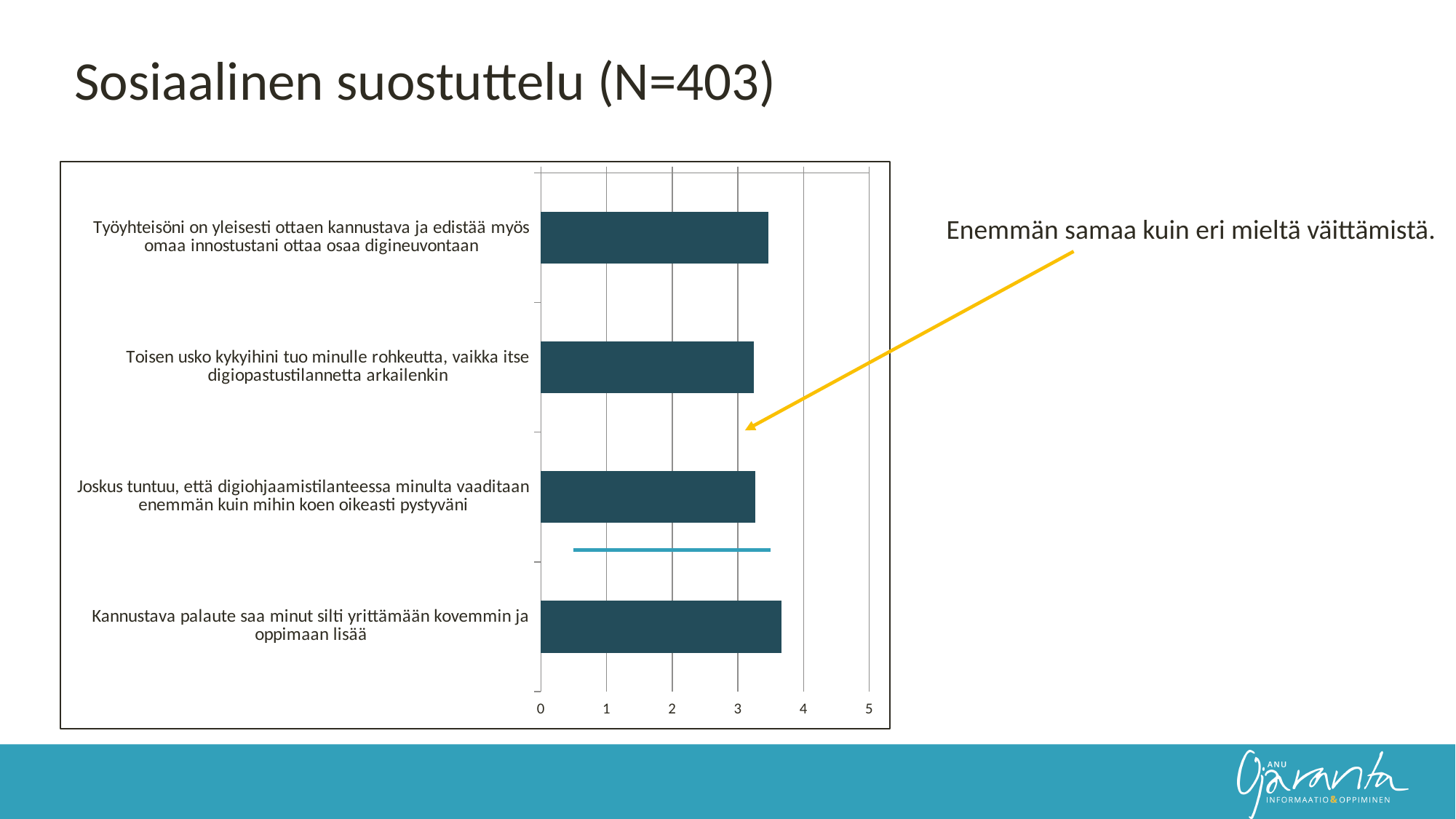

Sosiaalinen suostuttelu (N=403)

### Chart

| Category | Kannustus ja yhdessä oppiminen | Keskiarvo |
|---|---|---|
| Työyhteisöni on yleisesti ottaen kannustava ja edistää myös omaa innostustani ottaa osaa digineuvontaan | 3.46401985111663 | 0.5 |
| Toisen usko kykyihini tuo minulle rohkeutta, vaikka itse digiopastustilannetta arkailenkin | 3.24378109452736 | 1.5 |
| Joskus tuntuu, että digiohjaamistilanteessa minulta vaaditaan enemmän kuin mihin koen oikeasti pystyväni | 3.26865671641791 | 2.5 |
| Kannustava palaute saa minut silti yrittämään kovemmin ja oppimaan lisää | 3.66253101736973 | 3.5 |
Enemmän samaa kuin eri mieltä väittämistä.